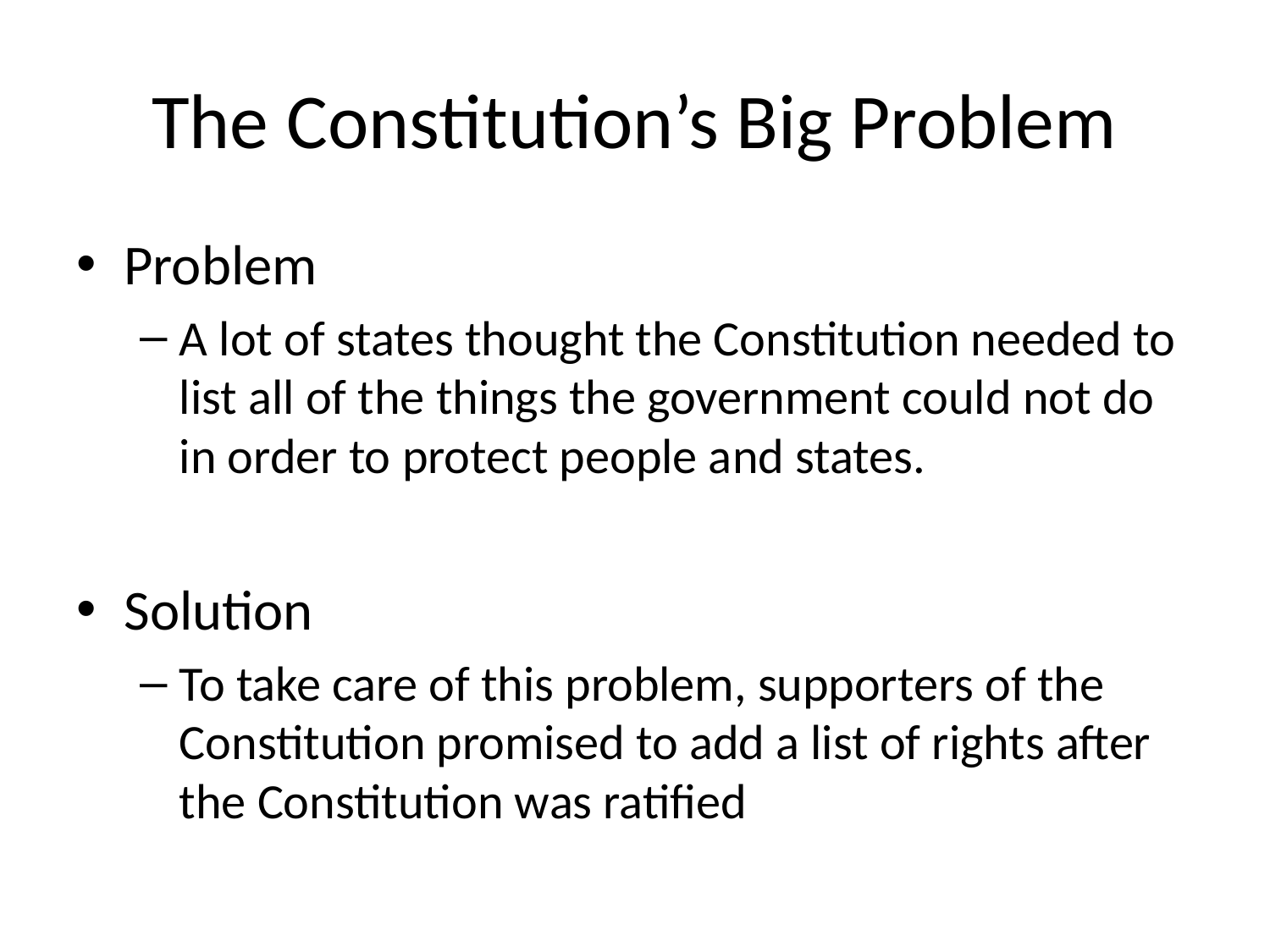

# The Constitution’s Big Problem
Problem
A lot of states thought the Constitution needed to list all of the things the government could not do in order to protect people and states.

Solution
To take care of this problem, supporters of the Constitution promised to add a list of rights after the Constitution was ratified